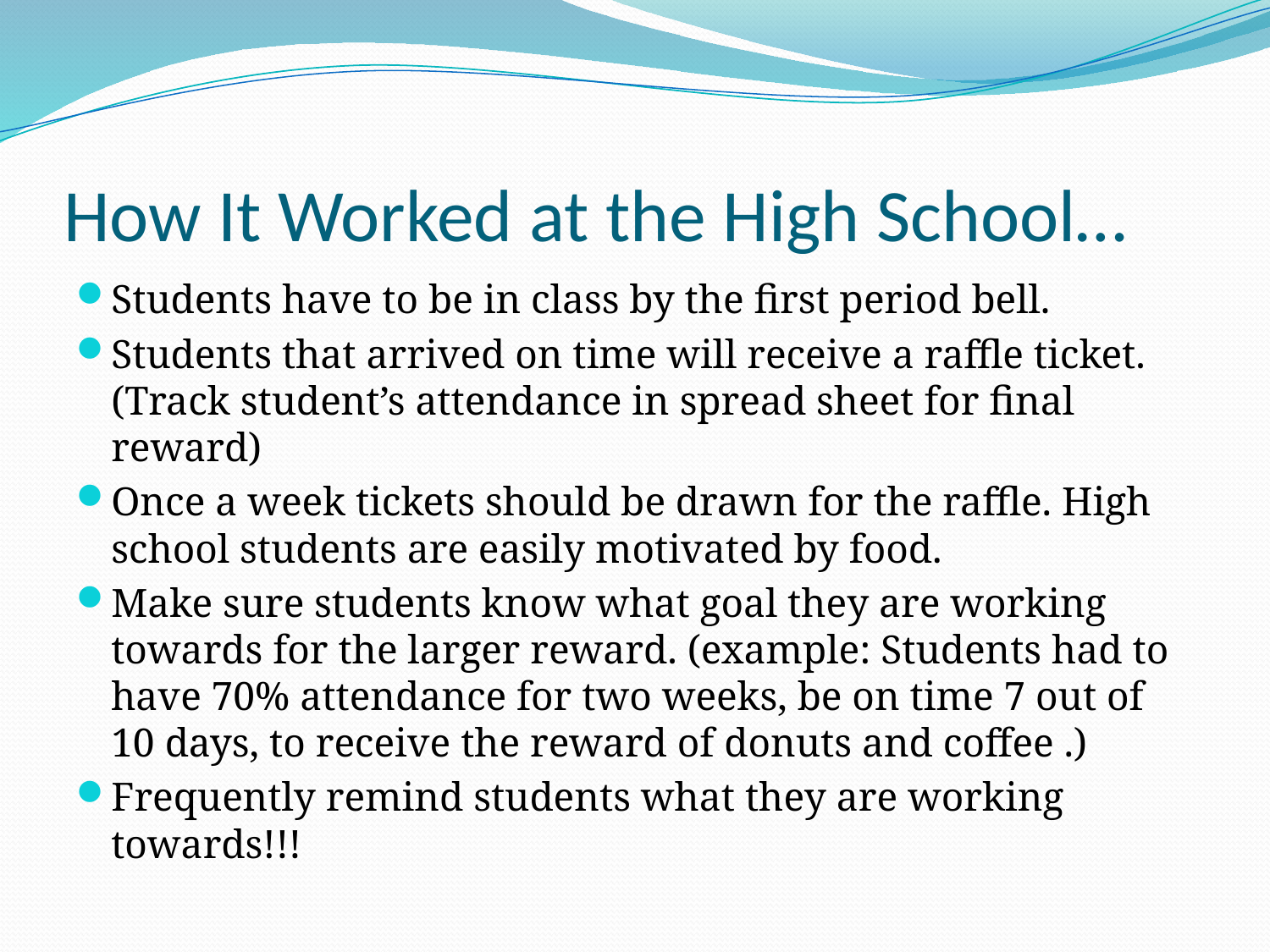

# How It Worked at the High School…
Students have to be in class by the first period bell.
Students that arrived on time will receive a raffle ticket. (Track student’s attendance in spread sheet for final reward)
Once a week tickets should be drawn for the raffle. High school students are easily motivated by food.
Make sure students know what goal they are working towards for the larger reward. (example: Students had to have 70% attendance for two weeks, be on time 7 out of 10 days, to receive the reward of donuts and coffee .)
Frequently remind students what they are working towards!!!